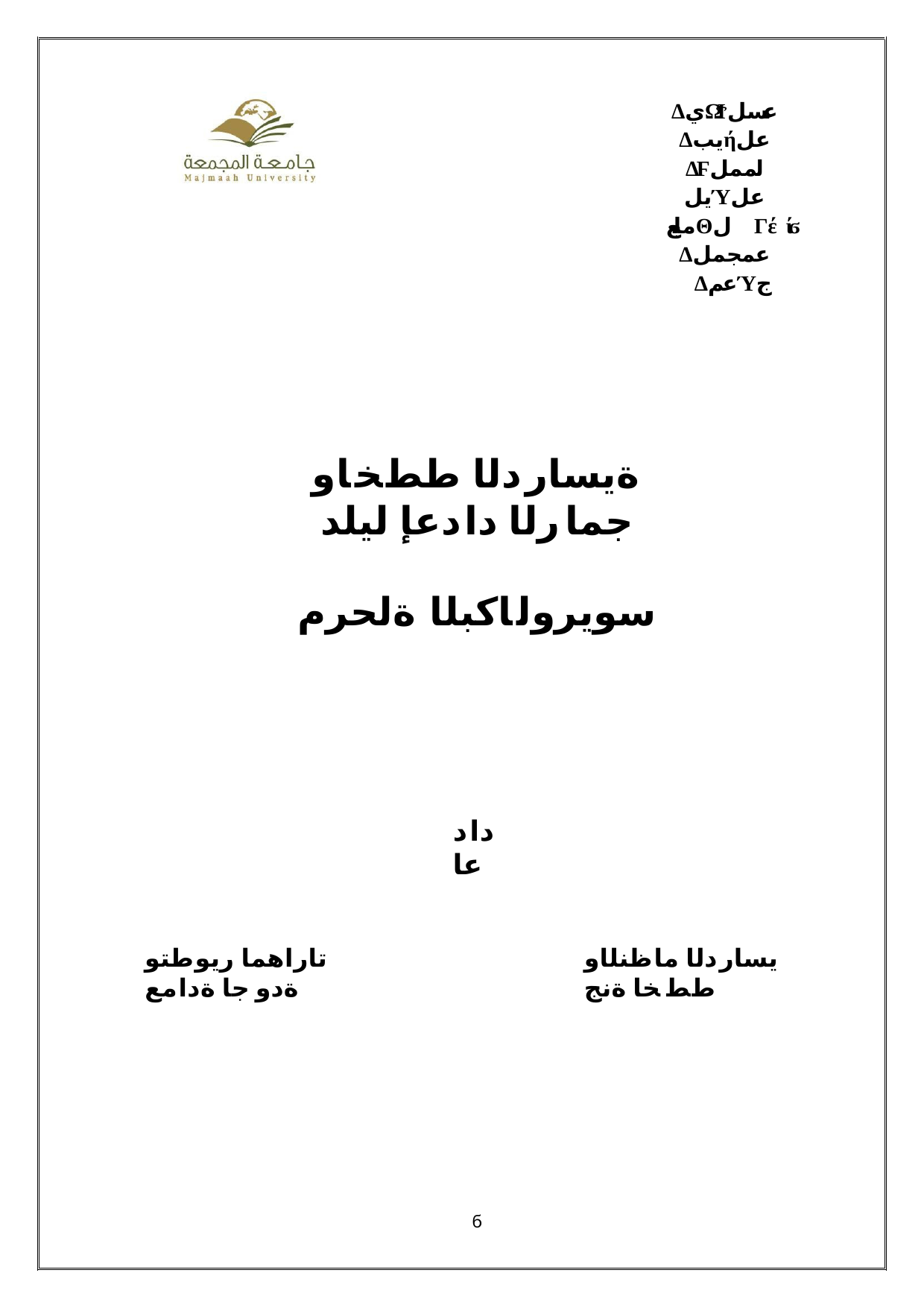

ΔيΩϮعسل΍ Δيبήعل΍ ΔϜلممل΍ يلΎعل΍ ميلعΘل΍ Γέ΍ίϭ Δعمجمل΍ ΔعمΎج
ةيساردلا ططخاو جمارلا دادعإ ليلد

سويرولاكبلا ةلحرم
دادعا
تاراهما ريوطتو ةدوجا ةدامع
يساردلا ماظنلاو ططخا ةنج
ϭ